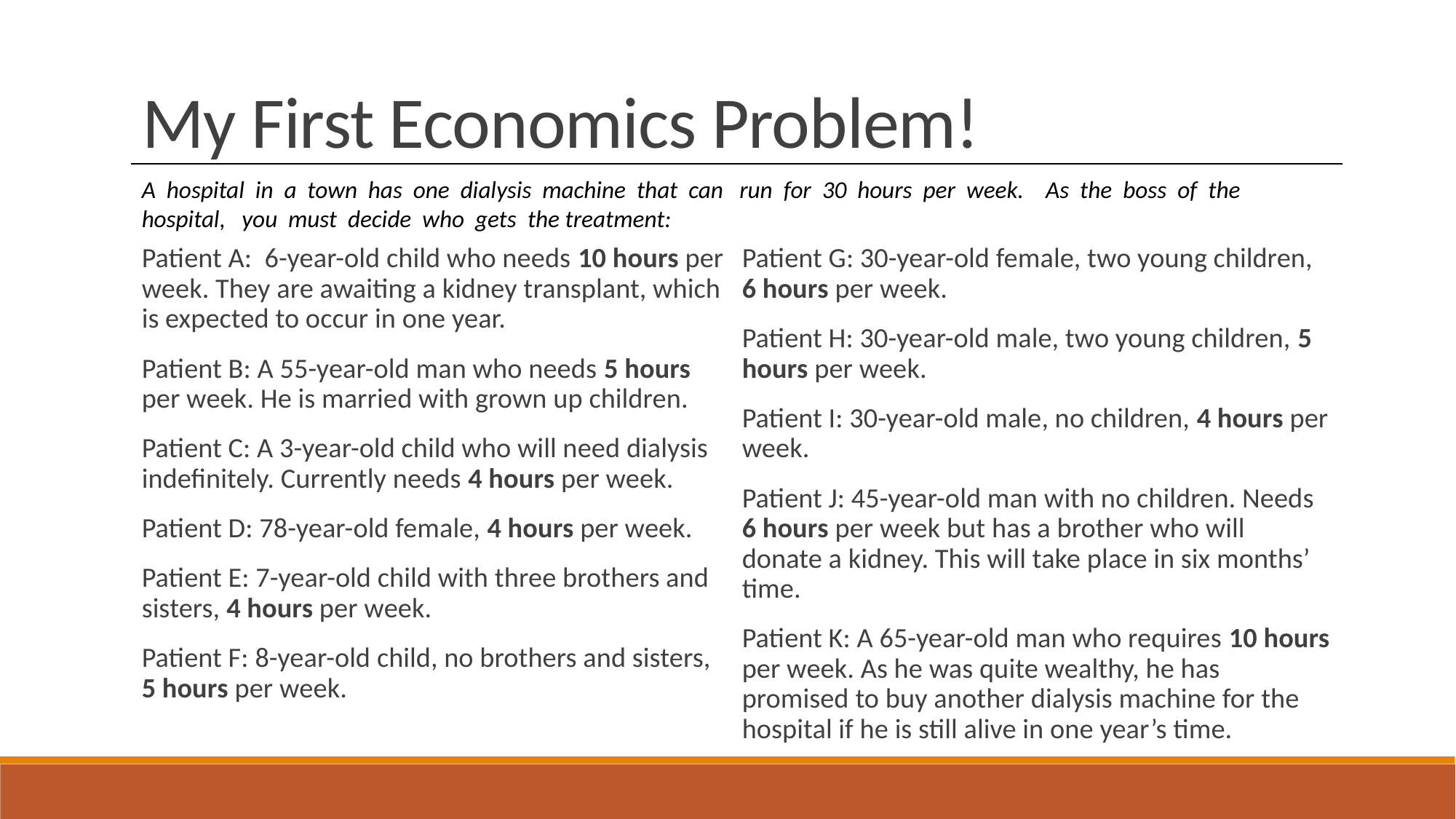

My First Economics Problem!
A  hospital  in  a  town  has  one  dialysis  machine  that  can   run  for  30  hours  per  week.    As  the  boss  of  the  hospital,   you  must  decide  who  gets  the treatment:
Patient A:  6-year-old child who needs 10 hours per week. They are awaiting a kidney transplant, which is expected to occur in one year.
Patient B: A 55-year-old man who needs 5 hours per week. He is married with grown up children.
Patient C: A 3-year-old child who will need dialysis indefinitely. Currently needs 4 hours per week.
Patient D: 78-year-old female, 4 hours per week.
Patient E: 7-year-old child with three brothers and sisters, 4 hours per week.
Patient F: 8-year-old child, no brothers and sisters, 5 hours per week.

Patient G: 30-year-old female, two young children, 6 hours per week.
Patient H: 30-year-old male, two young children, 5 hours per week.
Patient I: 30-year-old male, no children, 4 hours per week.
Patient J: 45-year-old man with no children. Needs 6 hours per week but has a brother who will donate a kidney. This will take place in six months’ time.
Patient K: A 65-year-old man who requires 10 hours per week. As he was quite wealthy, he has promised to buy another dialysis machine for the hospital if he is still alive in one year’s time.